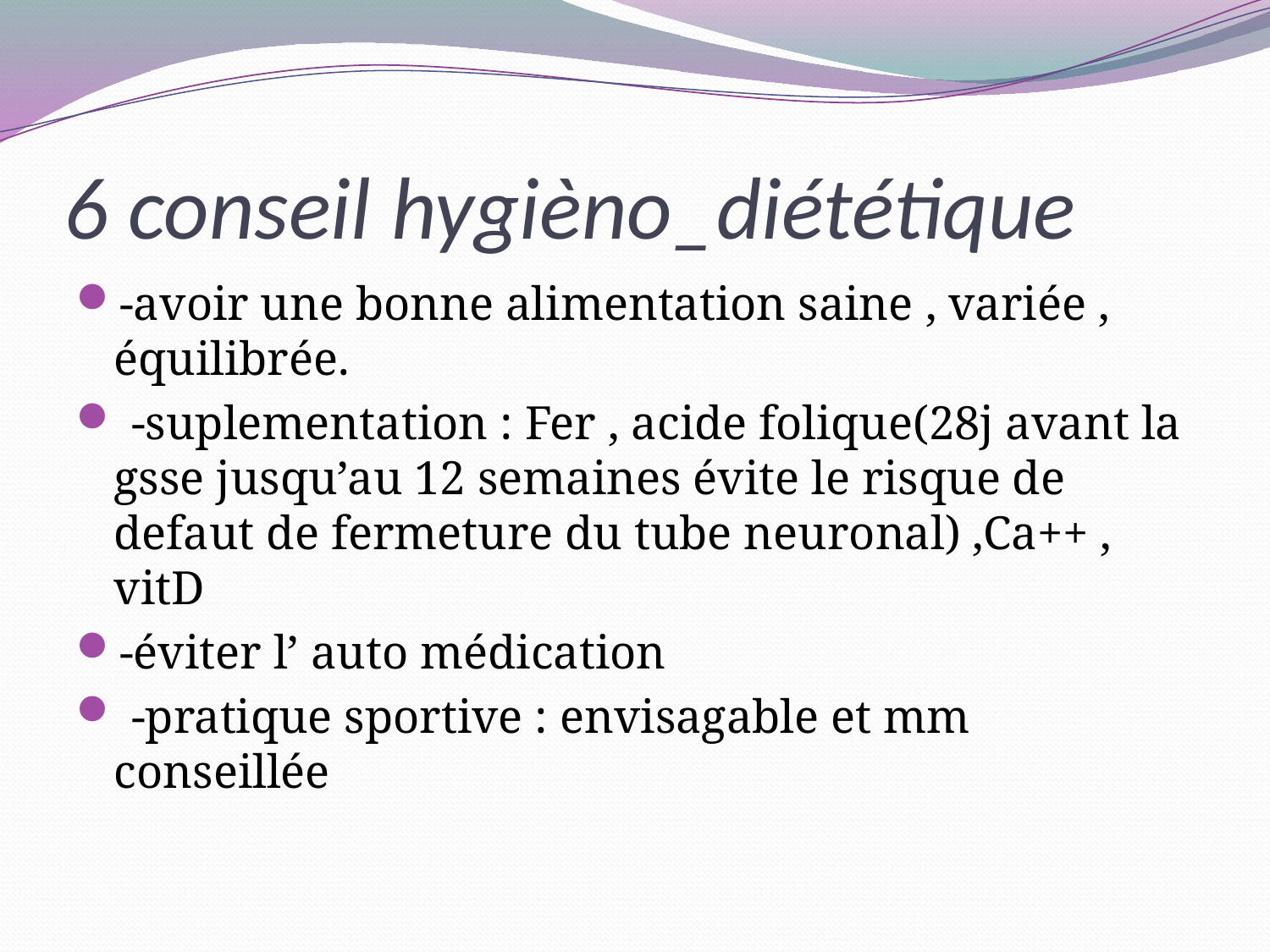

# 6 conseil hygièno_diététique
-avoir une bonne alimentation saine , variée , équilibrée.
 -suplementation : Fer , acide folique(28j avant la gsse jusqu’au 12 semaines évite le risque de defaut de fermeture du tube neuronal) ,Ca++ , vitD
-éviter l’ auto médication
 -pratique sportive : envisagable et mm conseillée